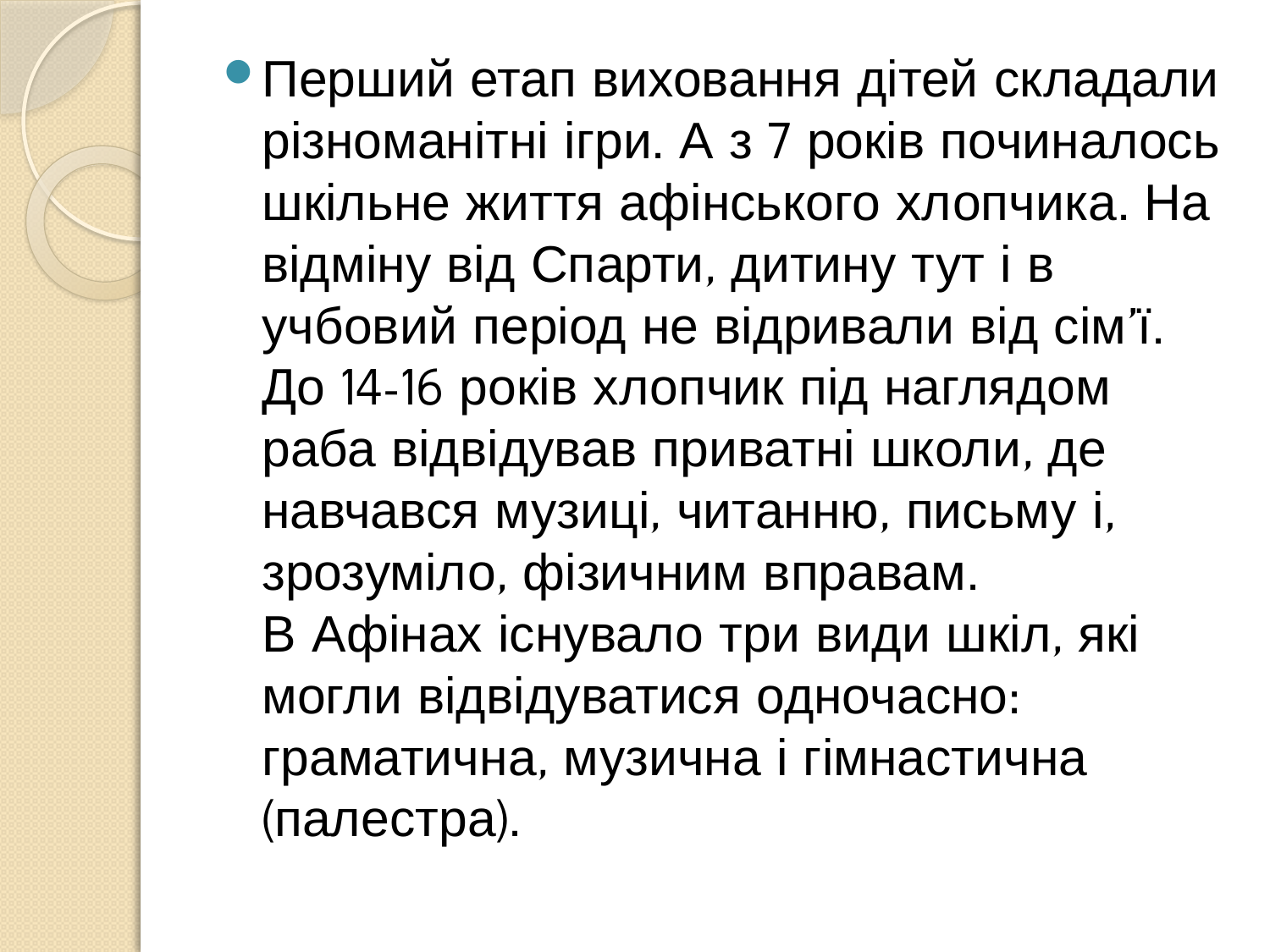

Перший етап виховання дітей складали різноманітні ігри. А з 7 років починалось шкільне життя афінського хлопчика. На відміну від Спарти, дитину тут і в учбовий період не відривали від сім’ї. До 14-16 років хлопчик під наглядом раба відвідував приватні школи, де навчався музиці, читанню, письму і, зрозуміло, фізичним вправам.
В Афінах існувало три види шкіл, які могли відвідуватися одночасно: граматична, музична і гімнастична (палестра).